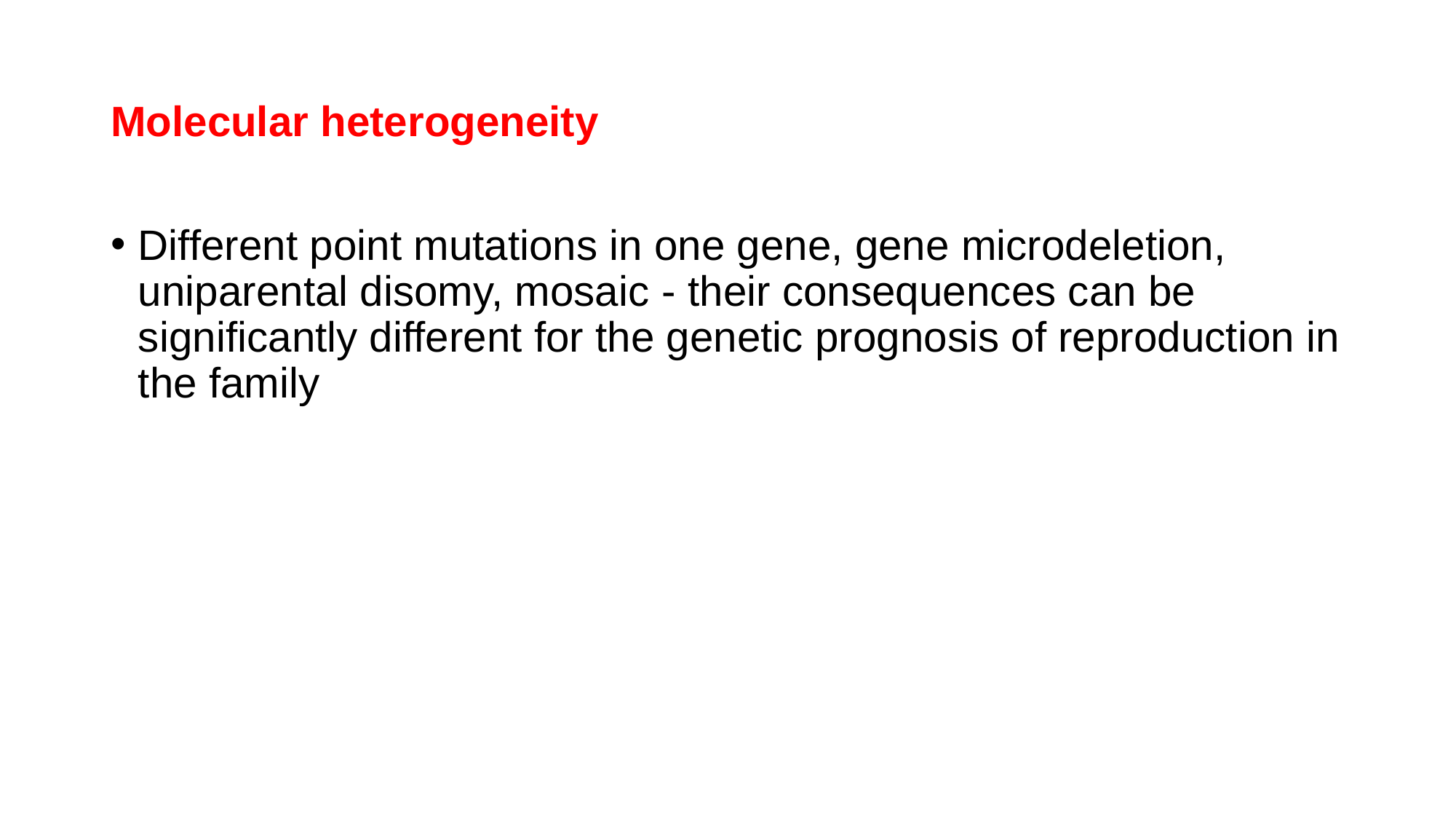

# Molecular heterogeneity
Different point mutations in one gene, gene microdeletion, uniparental disomy, mosaic - their consequences can be significantly different for the genetic prognosis of reproduction in the family